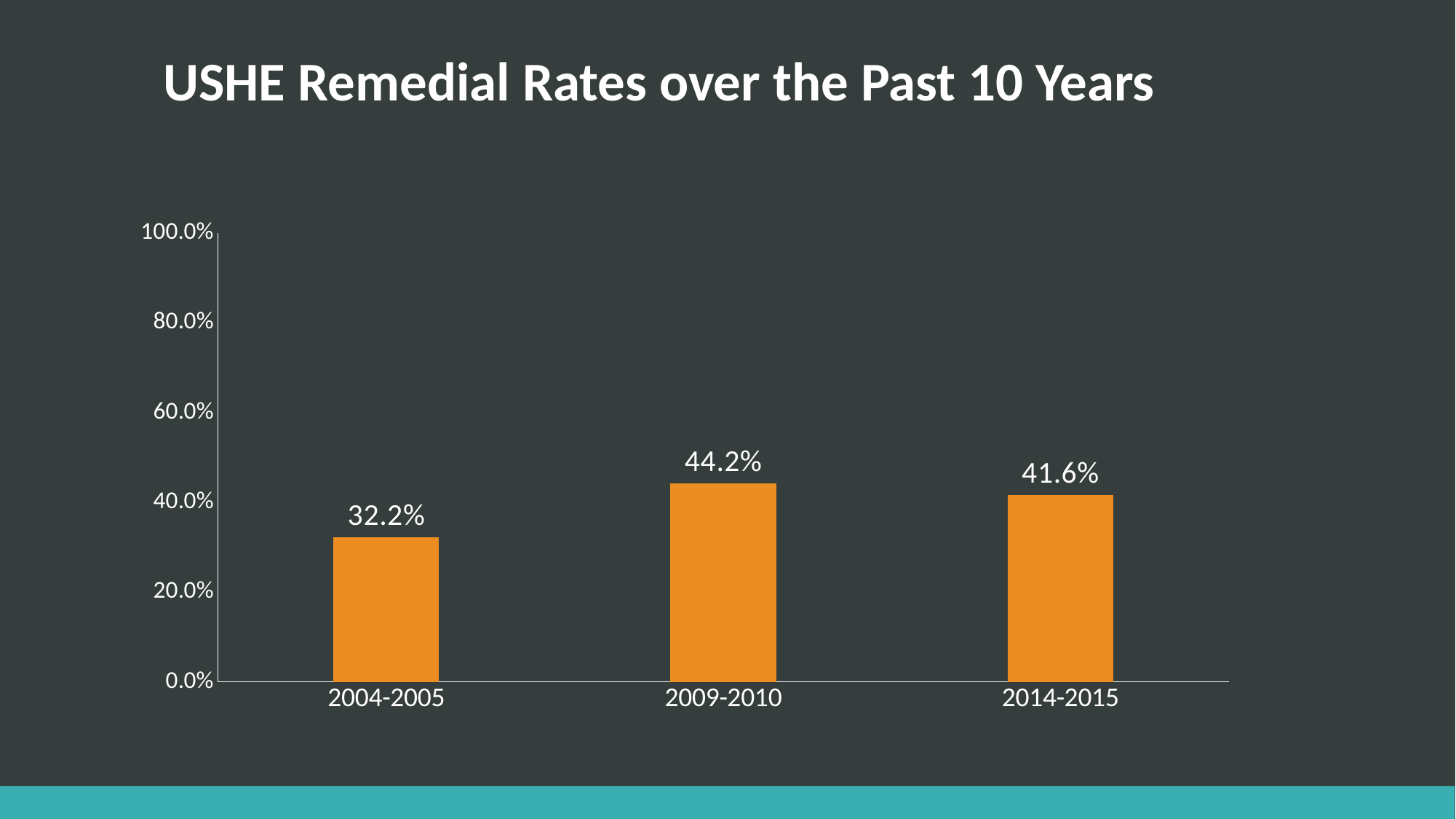

# USHE Remedial Rates over the Past 10 Years

### Chart

| Category |  |
|---|---|
| 2004-2005 | 0.322 |
| 2009-2010 | 0.44200000000000006 |
| 2014-2015 | 0.416 |